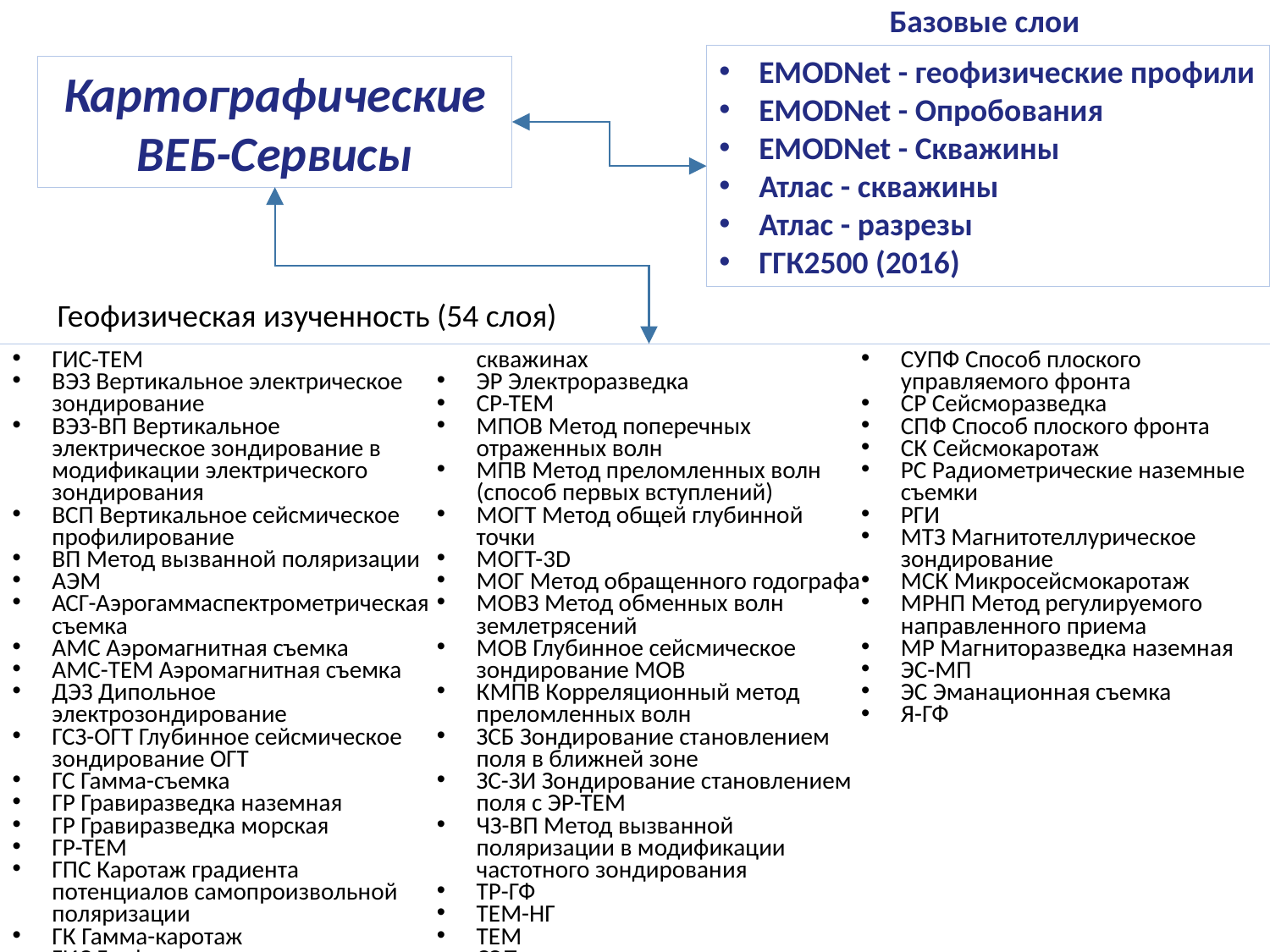

Базовые слои
EMODNet - геофизические профили
EMODNet - Опробования
EMODNet - Скважины
Атлас - скважины
Атлас - разрезы
ГГК2500 (2016)
Картографические ВЕБ-Сервисы
Геофизическая изученность (54 слоя)
ГИС-ТЕМ
ВЭЗ Вертикальное электрическое зондирование
ВЭЗ-ВП Вертикальное электрическое зондирование в модификации электрического зондирования
ВСП Вертикальное сейсмическое профилирование
ВП Метод вызванной поляризации
АЭМ
АСГ-Аэрогаммаспектрометрическая съемка
AMC Аэромагнитная съемка
AMC-TEM Аэромагнитная съемка
ДЭЗ Дипольное электрозондирование
ГСЗ-ОГТ Глубинное сейсмическое зондирование ОГТ
ГС Гамма-съемка
ГР Гравиразведка наземная
ГР Гравиразведка морская
ГР-ТЕМ
ГПС Каротаж градиента потенциалов самопроизвольной поляризации
ГК Гамма-каротаж
ГИС Геофизические исследования в скважинах
ЭР Электроразведка
СР-ТЕМ
МПОВ Метод поперечных отраженных волн
МПВ Метод преломленных волн (способ первых вступлений)
МОГТ Метод общей глубинной точки
МОГТ-3D
МОГ Метод обращенного годографа
МОВЗ Метод обменных волн землетрясений
МОВ Глубинное сейсмическое зондирование МОВ
КМПВ Корреляционный метод преломленных волн
ЗСБ Зондирование становлением поля в ближней зоне
ЗС-ЗИ Зондирование становлением поля с ЭР-ТЕМ
ЧЗ-ВП Метод вызванной поляризации в модификации частотного зондирования
ТР-ГФ
ТЕМ-НГ
ТЕМ
СЭП
СУПФ Способ плоского управляемого фронта
СР Сейсморазведка
СПФ Способ плоского фронта
СК Сейсмокаротаж
РС Радиометрические наземные съемки
РГИ
МТЗ Магнитотеллурическое зондирование
МСК Микросейсмокаротаж
МРНП Метод регулируемого направленного приема
МР Магниторазведка наземная
ЭС-МП
ЭС Эманационная съемка
Я-ГФ